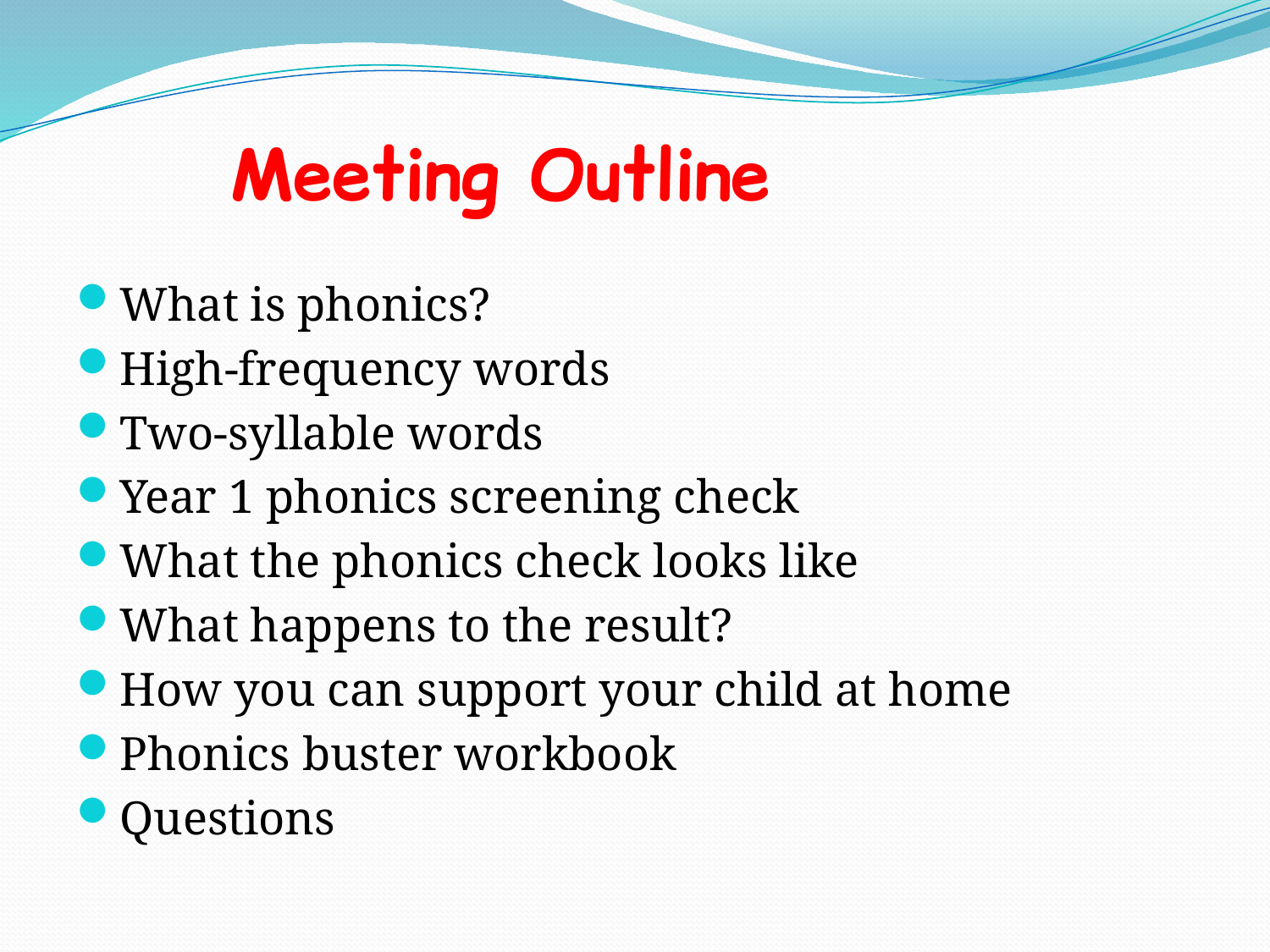

Meeting Outline
What is phonics?
High-frequency words
Two-syllable words
Year 1 phonics screening check
What the phonics check looks like
What happens to the result?
How you can support your child at home
Phonics buster workbook
Questions